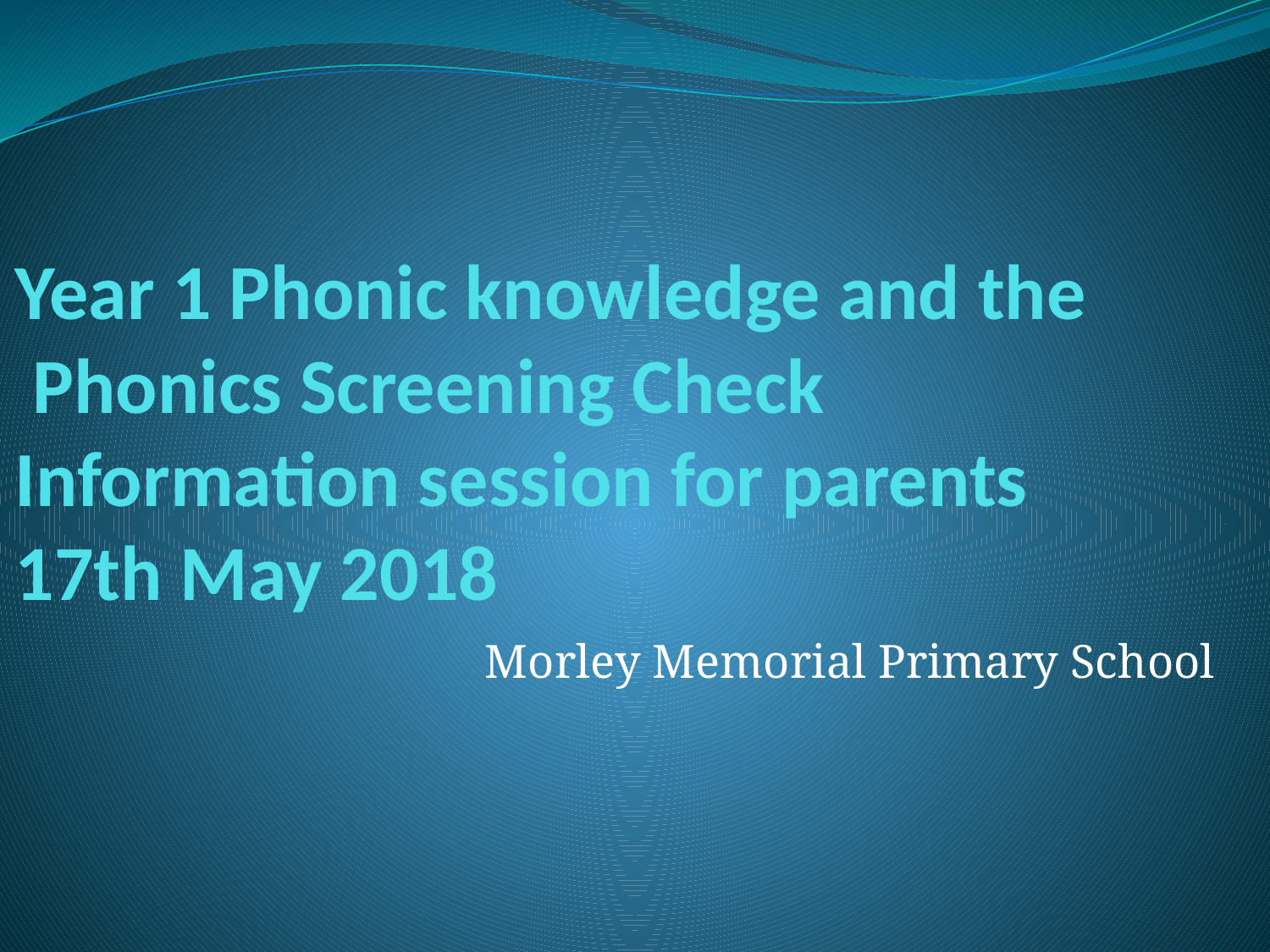

# Year 1 Phonic knowledge and the Phonics Screening Check Information session for parents 17th May 2018
Morley Memorial Primary School